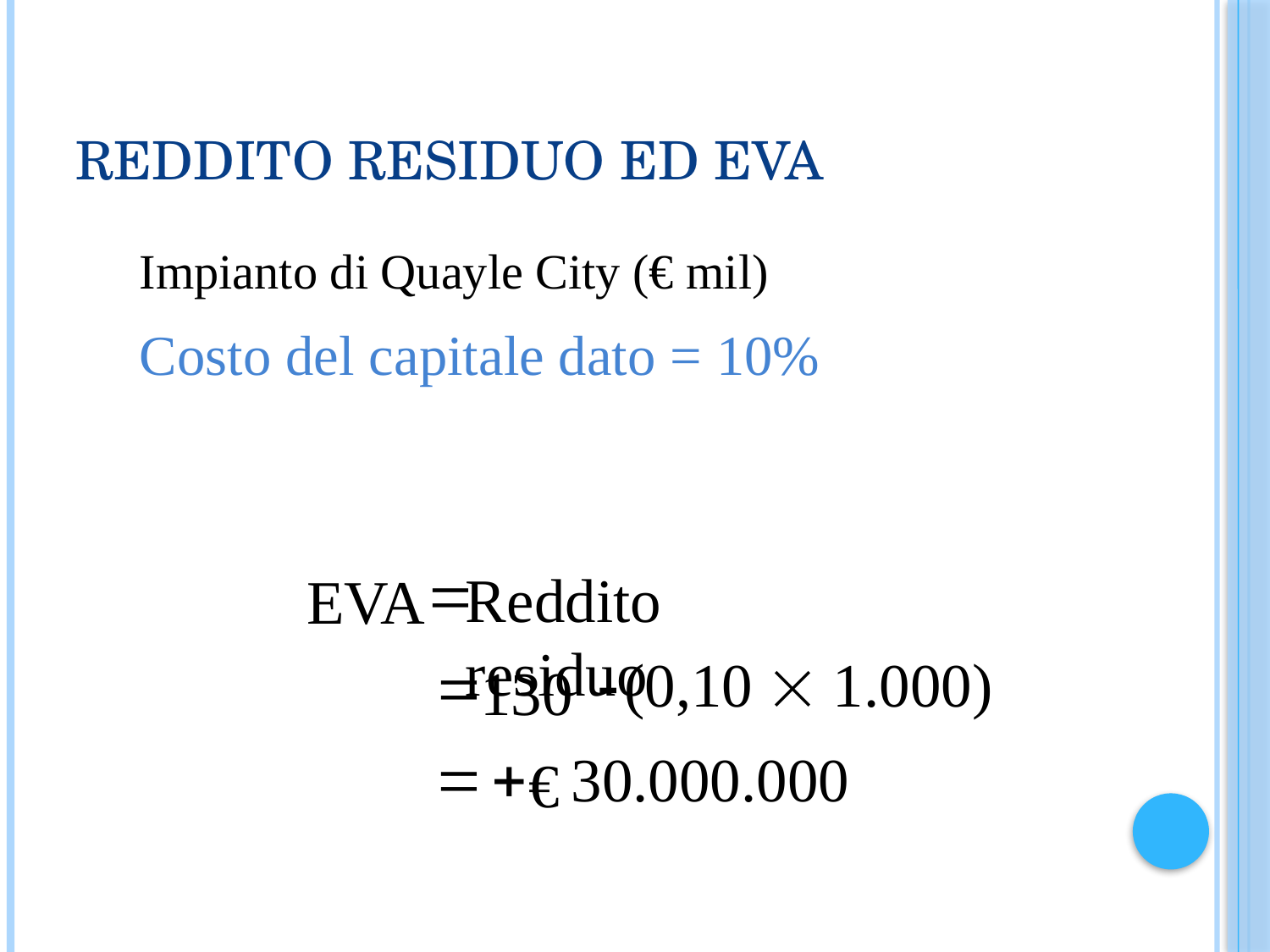

# Reddito residuo ed EVA
Impianto di Quayle City (€ mil)
Costo del capitale dato = 10%
=
Reddito residuo
EVA

(0,10 × 1.000)
=
−

130
=
+
30.000.000
€